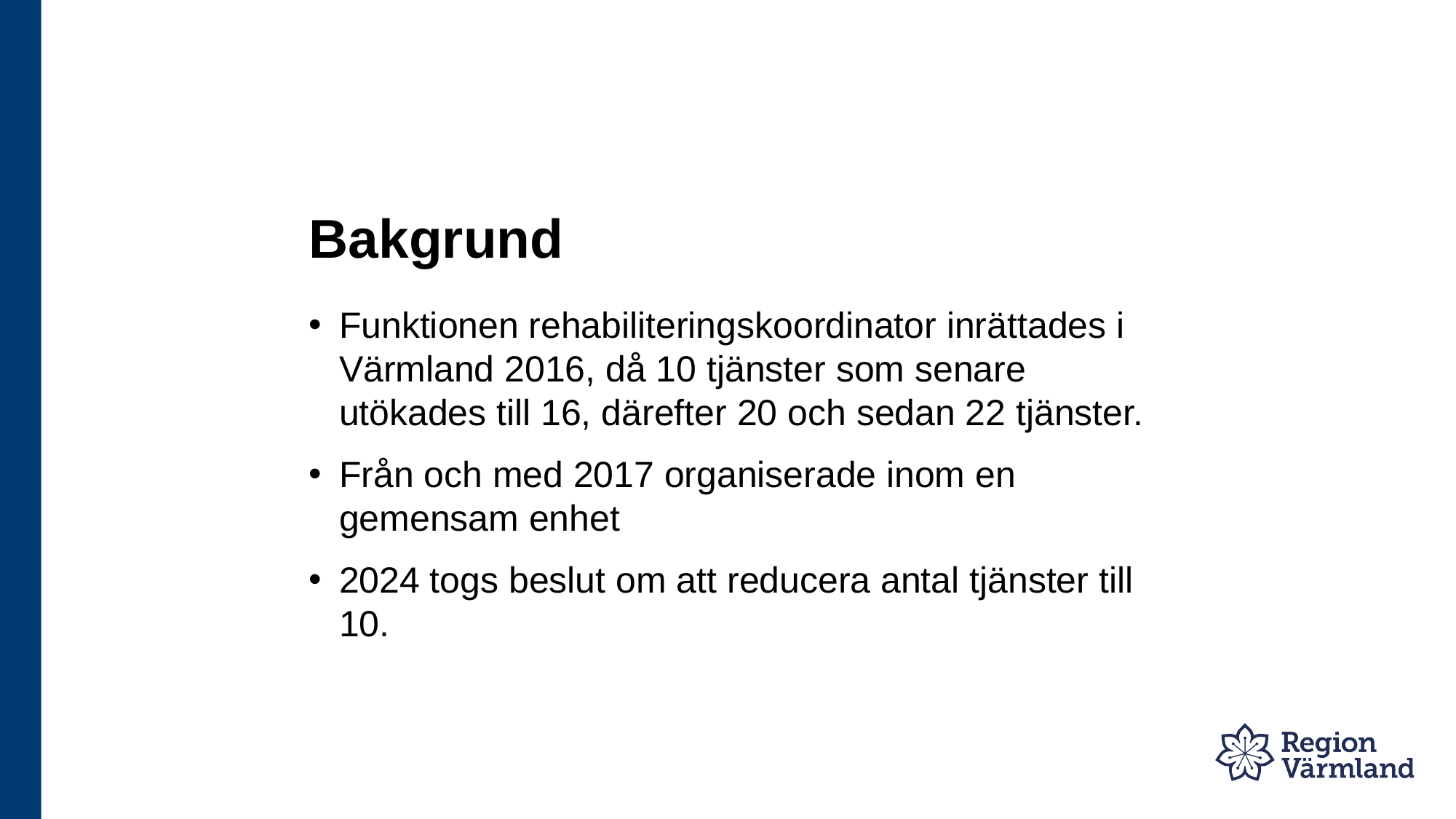

# Bakgrund
Funktionen rehabiliteringskoordinator inrättades i Värmland 2016, då 10 tjänster som senare utökades till 16, därefter 20 och sedan 22 tjänster.
Från och med 2017 organiserade inom en gemensam enhet
2024 togs beslut om att reducera antal tjänster till 10.